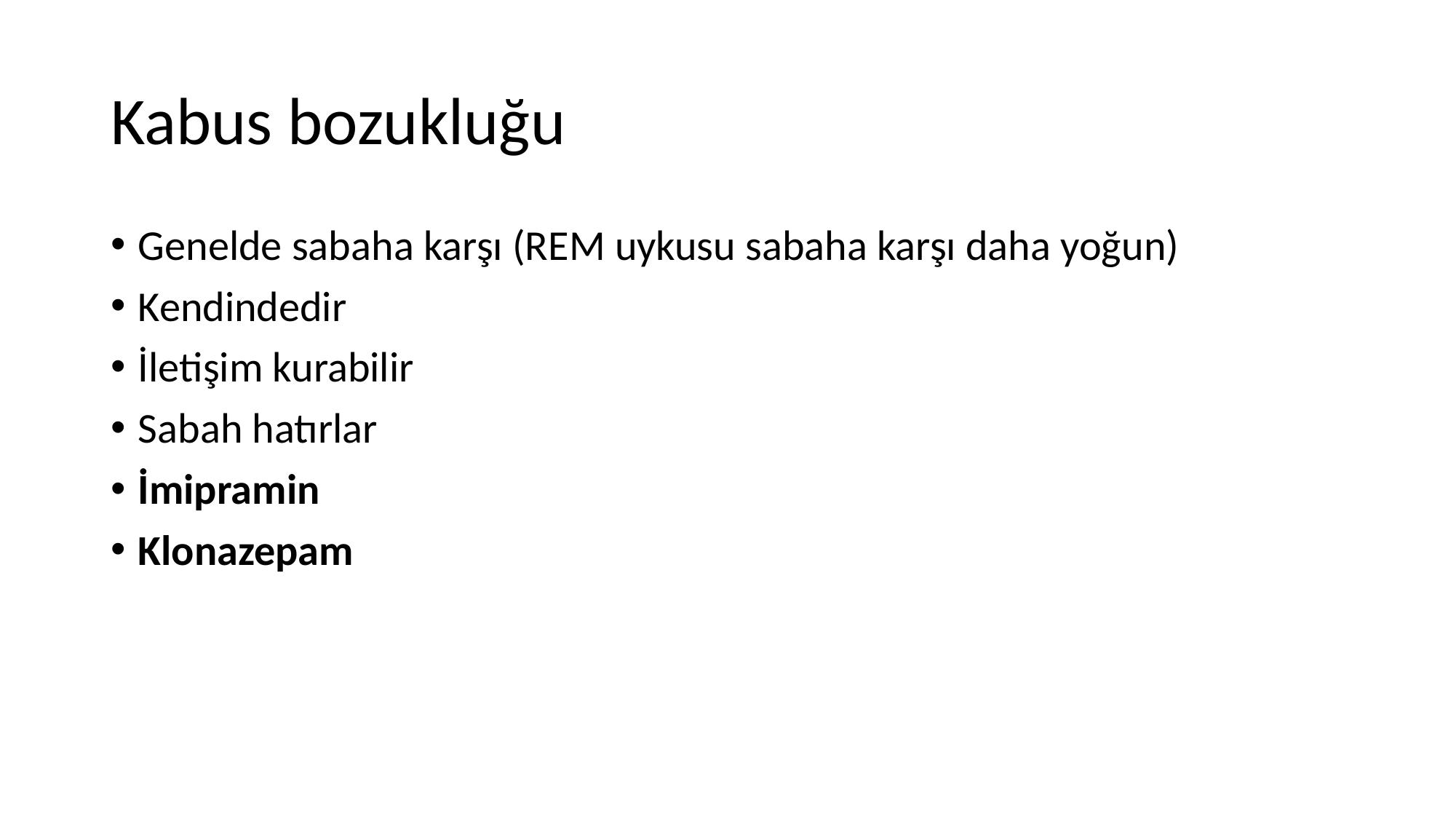

# Kabus bozukluğu
Genelde sabaha karşı (REM uykusu sabaha karşı daha yoğun)
Kendindedir
İletişim kurabilir
Sabah hatırlar
İmipramin
Klonazepam